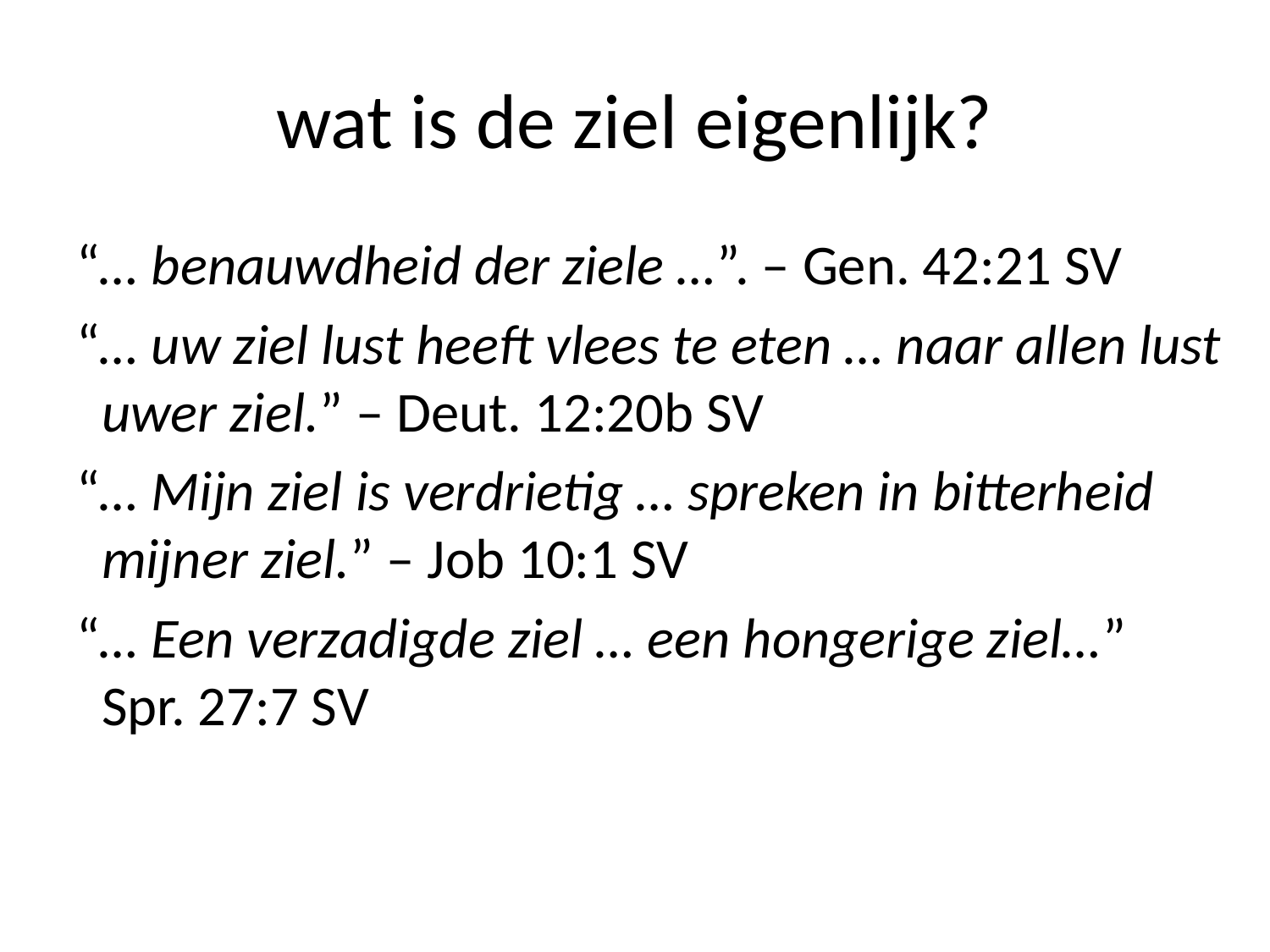

# wat is de ziel eigenlijk?
“… benauwdheid der ziele …”. – Gen. 42:21 SV
“… uw ziel lust heeft vlees te eten … naar allen lust
  uwer ziel.” – Deut. 12:20b SV
“… Mijn ziel is verdrietig … spreken in bitterheid
  mijner ziel.” – Job 10:1 SV
“… Een verzadigde ziel … een hongerige ziel…”
  Spr. 27:7 SV